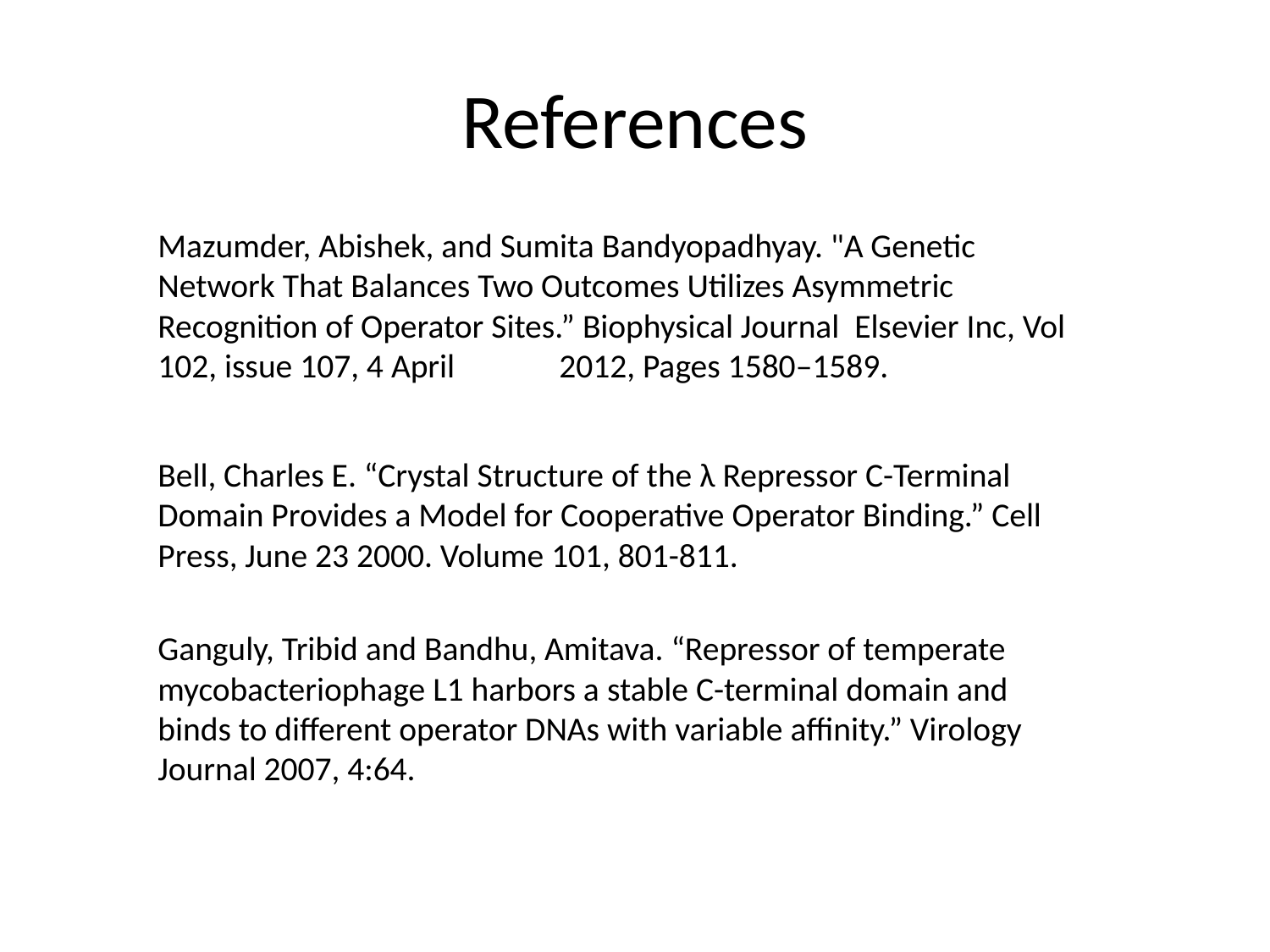

# References

Mazumder, Abishek, and Sumita Bandyopadhyay. "A Genetic Network That Balances Two Outcomes Utilizes Asymmetric Recognition of Operator Sites.” Biophysical Journal  Elsevier Inc, Vol 102, issue 107, 4 April 	2012, Pages 1580–1589.

Bell, Charles E. “Crystal Structure of the λ Repressor C-Terminal Domain Provides a Model for Cooperative Operator Binding.” Cell Press, June 23 2000. Volume 101, 801-811.

Ganguly, Tribid and Bandhu, Amitava. “Repressor of temperate mycobacteriophage L1 harbors a stable C-terminal domain and binds to different operator DNAs with variable affinity.” Virology Journal 2007, 4:64.